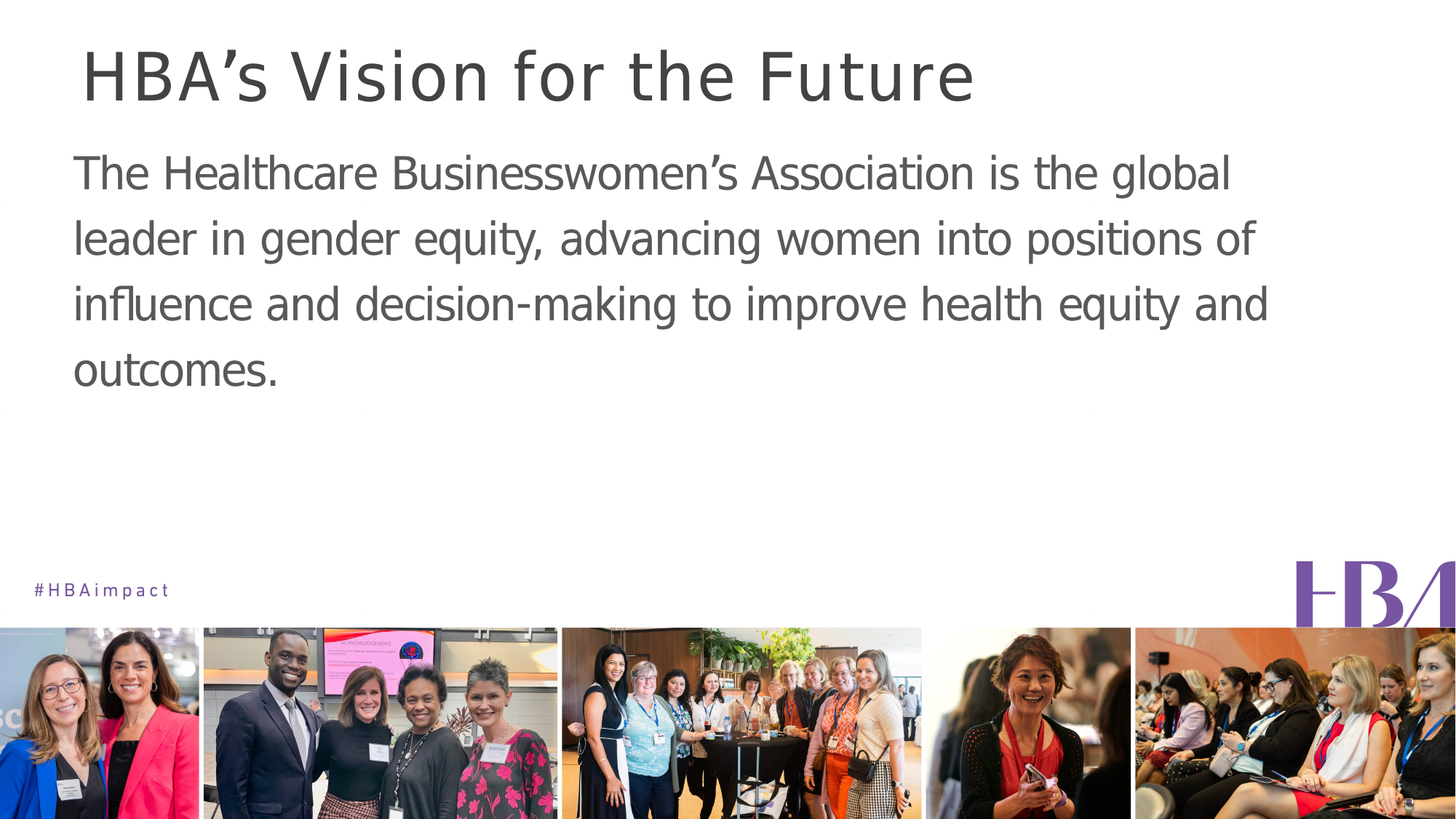

# HBA’s Vision for the Future
The Healthcare Businesswomen’s Association is the global leader in gender equity, advancing women into positions of influence and decision-making to improve health equity and outcomes.